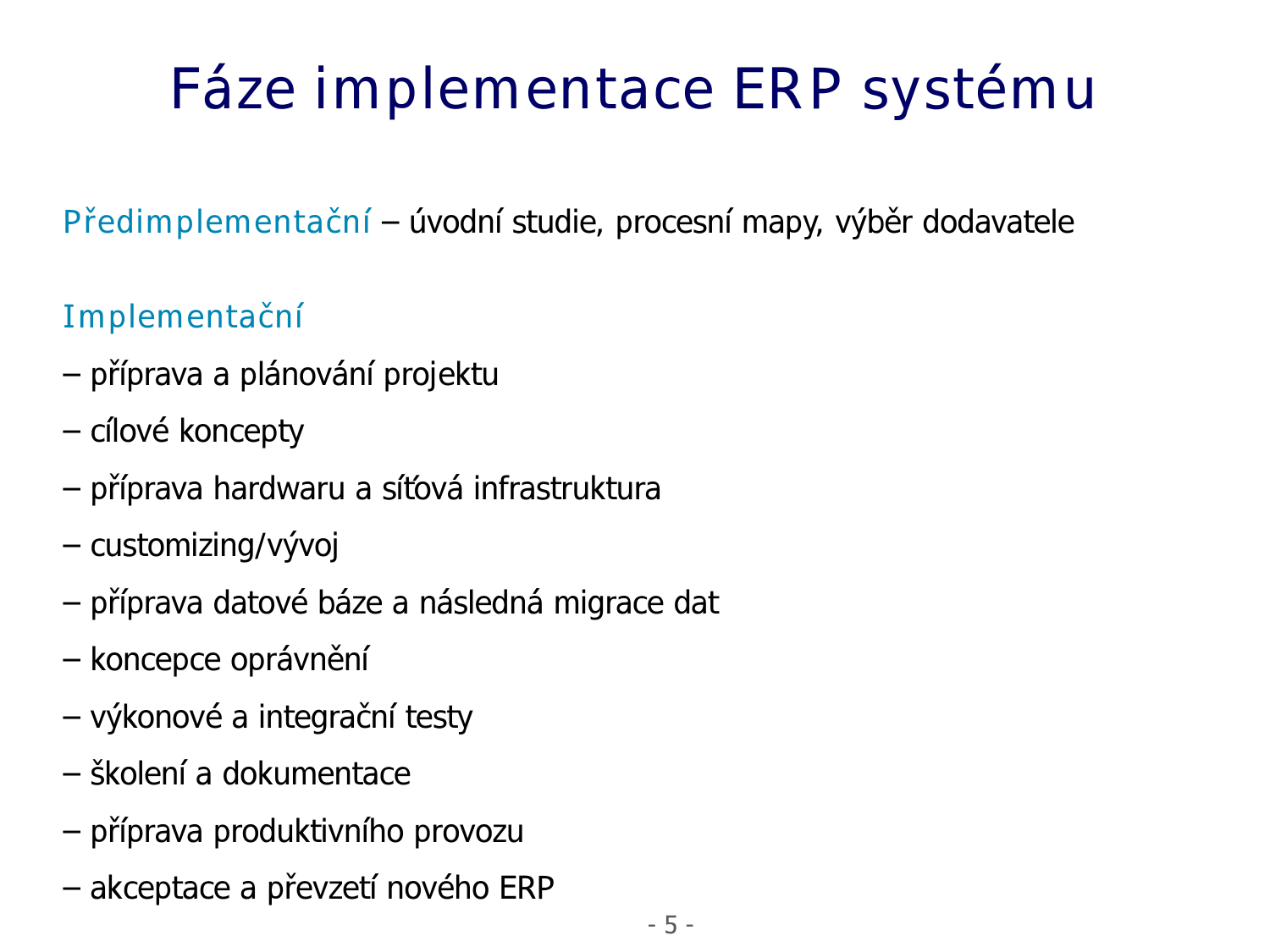

Fáze implementace ERP systému
Předimplementační – úvodní studie, procesní mapy, výběr dodavatele

Implementační
– příprava a plánování projektu
– cílové koncepty
– příprava hardwaru a síťová infrastruktura
– customizing/vývoj
– příprava datové báze a následná migrace dat
– koncepce oprávnění
– výkonové a integrační testy
– školení a dokumentace
– příprava produktivního provozu
– akceptace a převzetí nového ERP
- 5 -